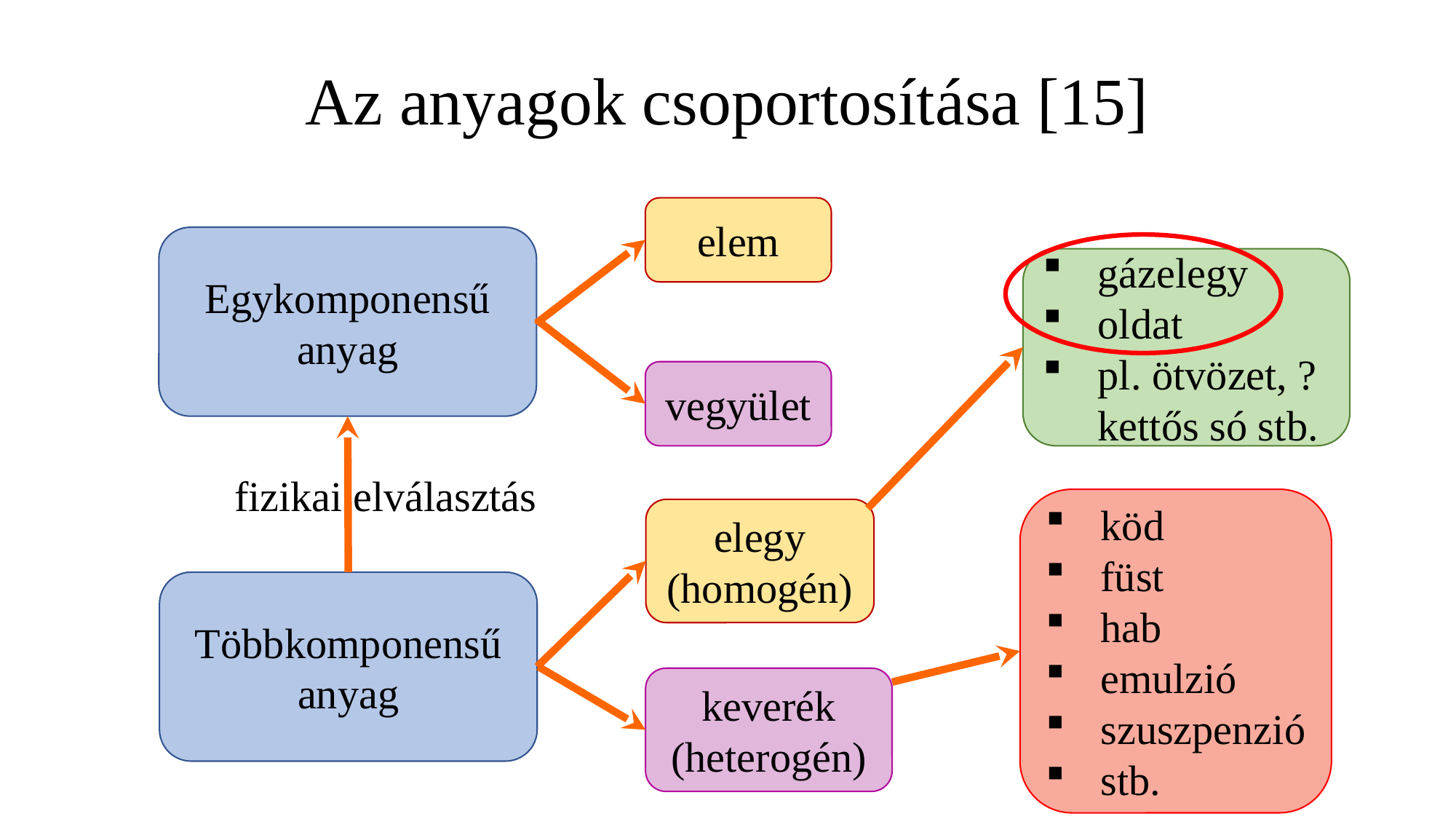

# Az anyagok csoportosítása [15]
elem
Egykomponensű anyag

gázelegy
oldat
pl. ötvözet, ?
kettős só stb.
vegyület
fizikai elválasztás
köd
füst
hab
emulzió
szuszpenzió
stb.
elegy
(homogén)
Többkomponensű anyag
keverék
(heterogén)